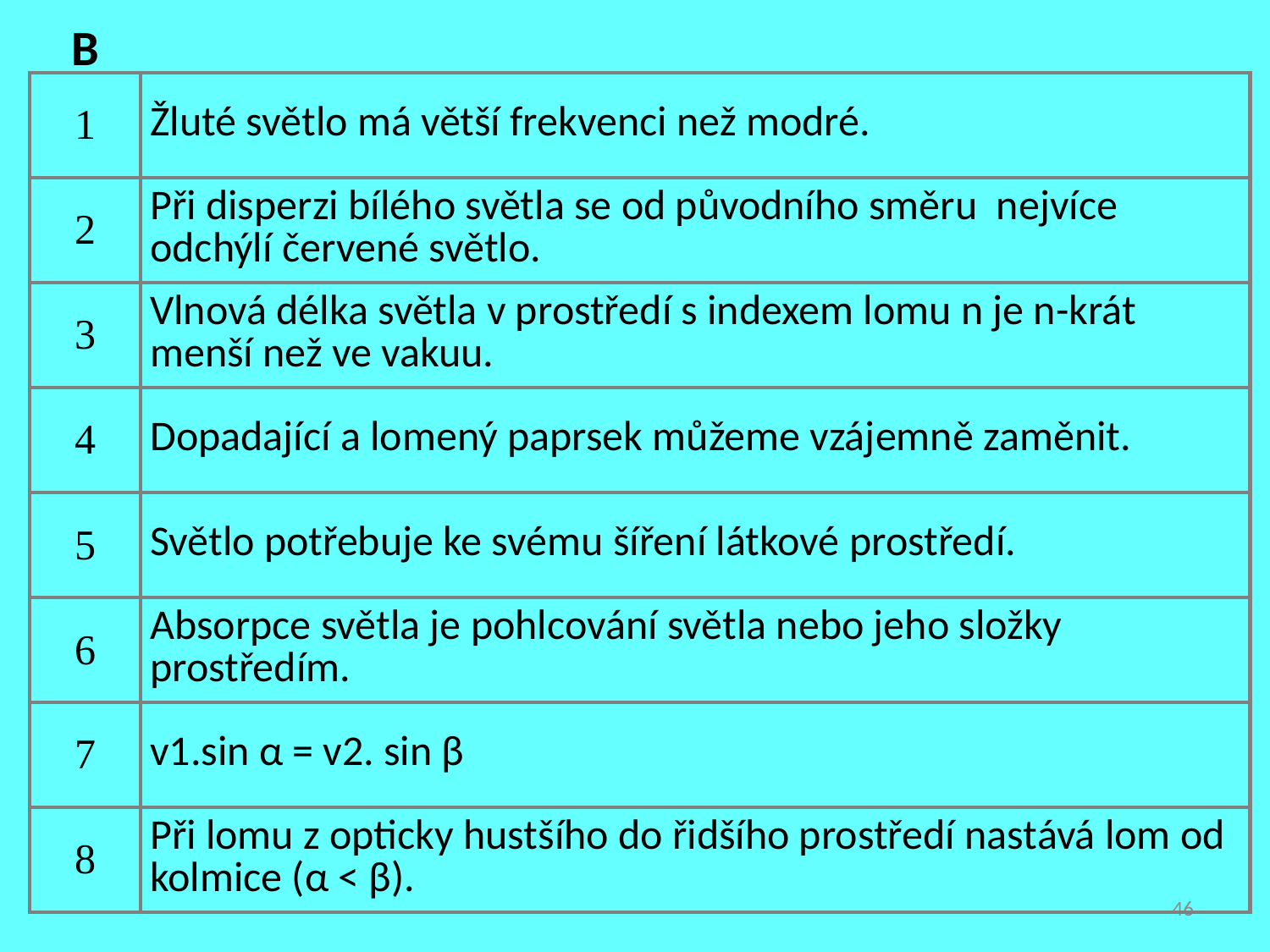

B
| 1 | Žluté světlo má větší frekvenci než modré. |
| --- | --- |
| 2 | Při disperzi bílého světla se od původního směru nejvíce odchýlí červené světlo. |
| 3 | Vlnová délka světla v prostředí s indexem lomu n je n-krát menší než ve vakuu. |
| 4 | Dopadající a lomený paprsek můžeme vzájemně zaměnit. |
| 5 | Světlo potřebuje ke svému šíření látkové prostředí. |
| 6 | Absorpce světla je pohlcování světla nebo jeho složky prostředím. |
| 7 | v1.sin α = v2. sin β |
| 8 | Při lomu z opticky hustšího do řidšího prostředí nastává lom od kolmice (α < β). |
46